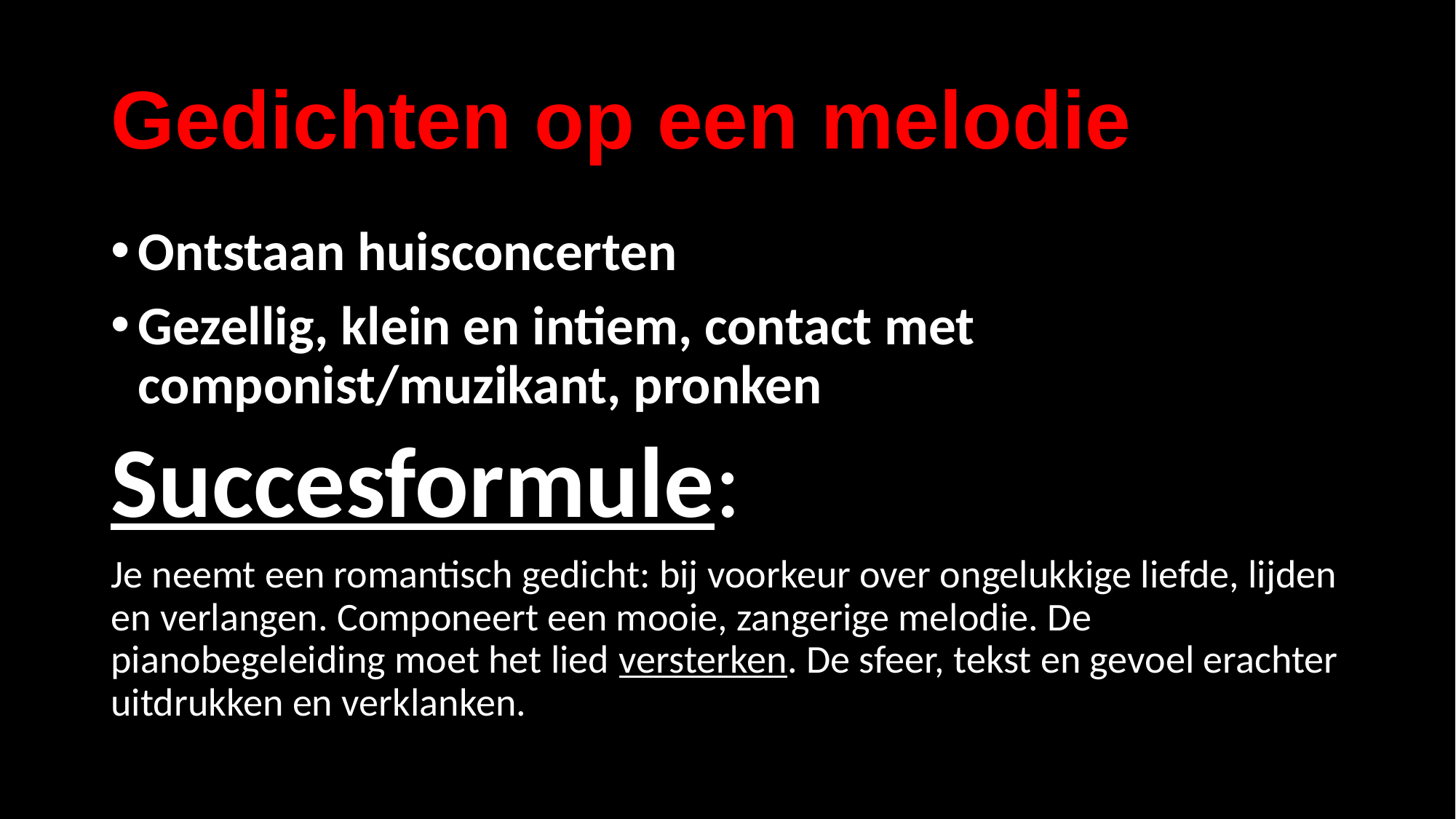

# Gedichten op een melodie
Ontstaan huisconcerten
Gezellig, klein en intiem, contact met componist/muzikant, pronken
Succesformule:
Je neemt een romantisch gedicht: bij voorkeur over ongelukkige liefde, lijden en verlangen. Componeert een mooie, zangerige melodie. De pianobegeleiding moet het lied versterken. De sfeer, tekst en gevoel erachter uitdrukken en verklanken.